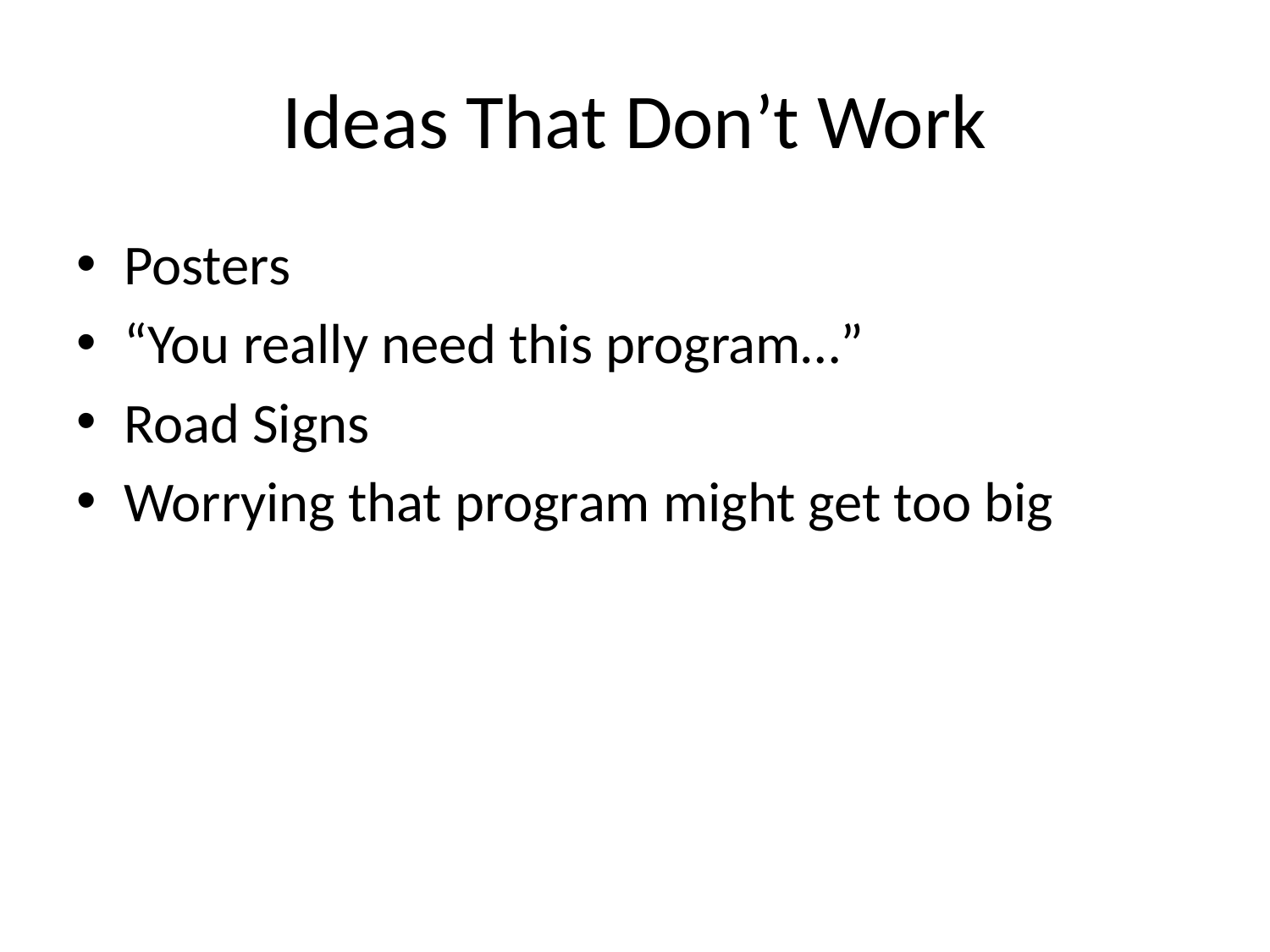

# Ideas That Don’t Work
Posters
“You really need this program…”
Road Signs
Worrying that program might get too big